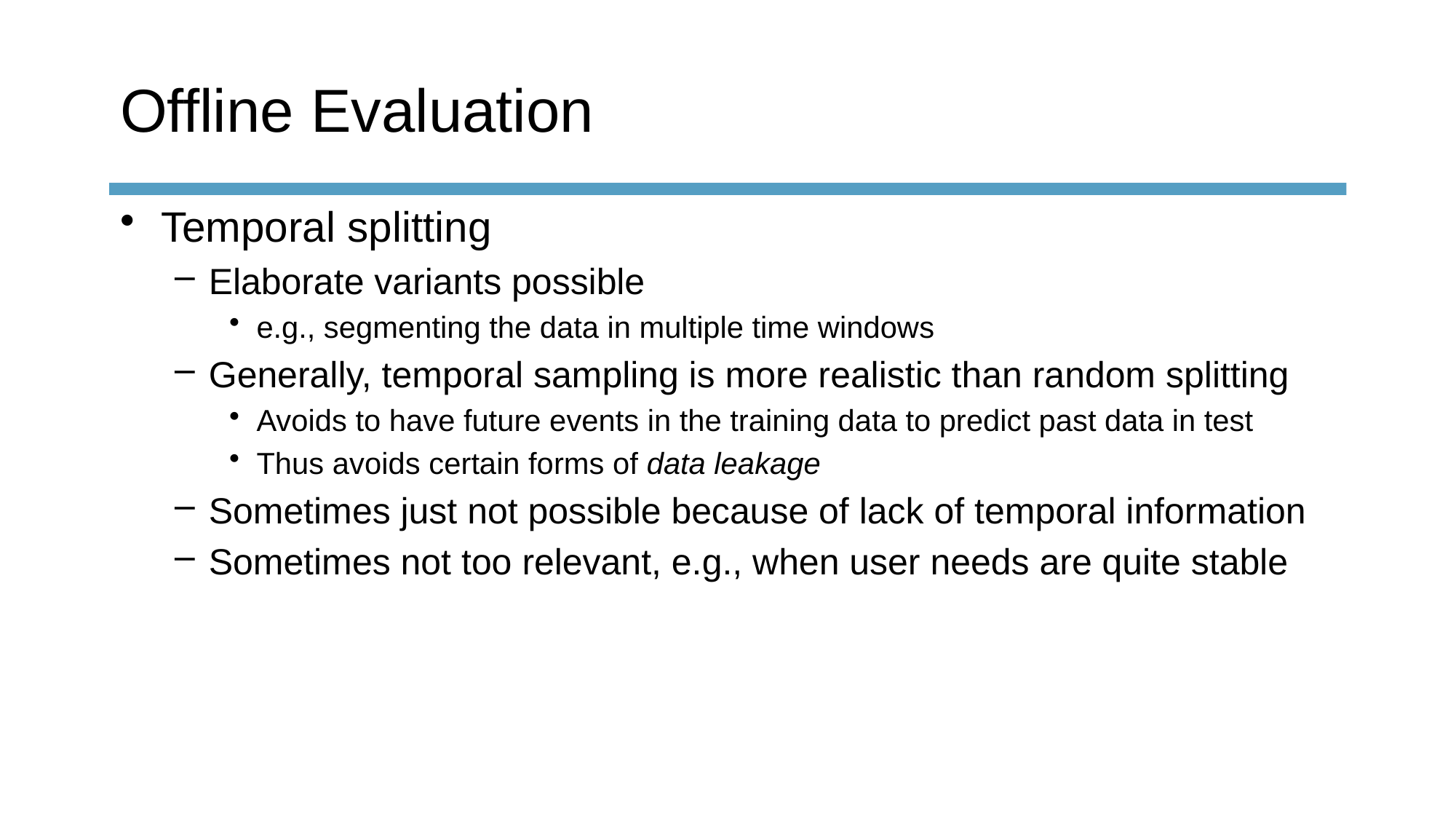

# Offline Evaluation
Temporal splitting
Elaborate variants possible
e.g., segmenting the data in multiple time windows
Generally, temporal sampling is more realistic than random splitting
Avoids to have future events in the training data to predict past data in test
Thus avoids certain forms of data leakage
Sometimes just not possible because of lack of temporal information
Sometimes not too relevant, e.g., when user needs are quite stable